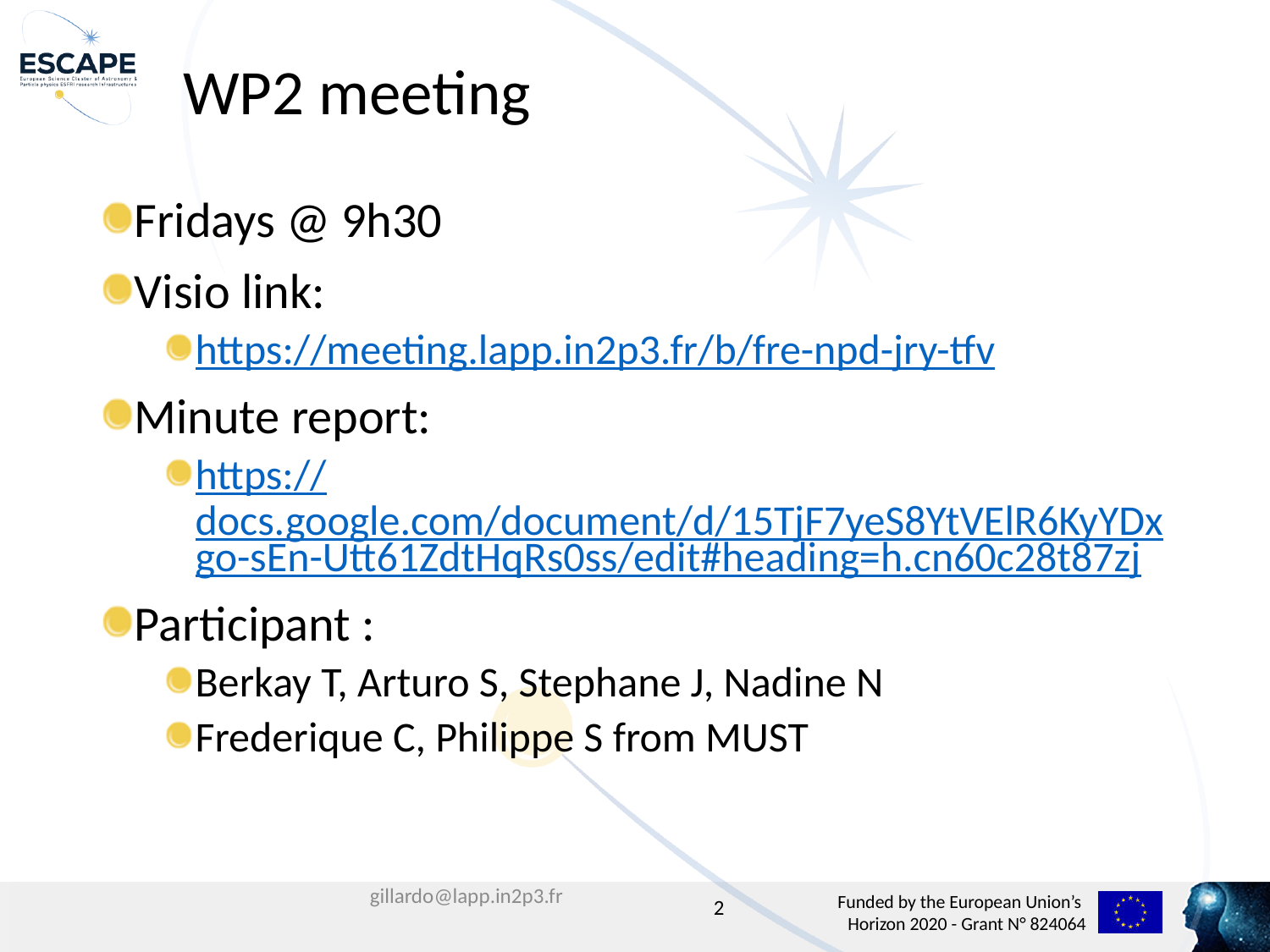

# WP2 meeting
Fridays @ 9h30
Visio link:
https://meeting.lapp.in2p3.fr/b/fre-npd-jry-tfv
Minute report:
https://docs.google.com/document/d/15TjF7yeS8YtVElR6KyYDxgo-sEn-Utt61ZdtHqRs0ss/edit#heading=h.cn60c28t87zj
Participant :
Berkay T, Arturo S, Stephane J, Nadine N
Frederique C, Philippe S from MUST

2
gillardo@lapp.in2p3.fr